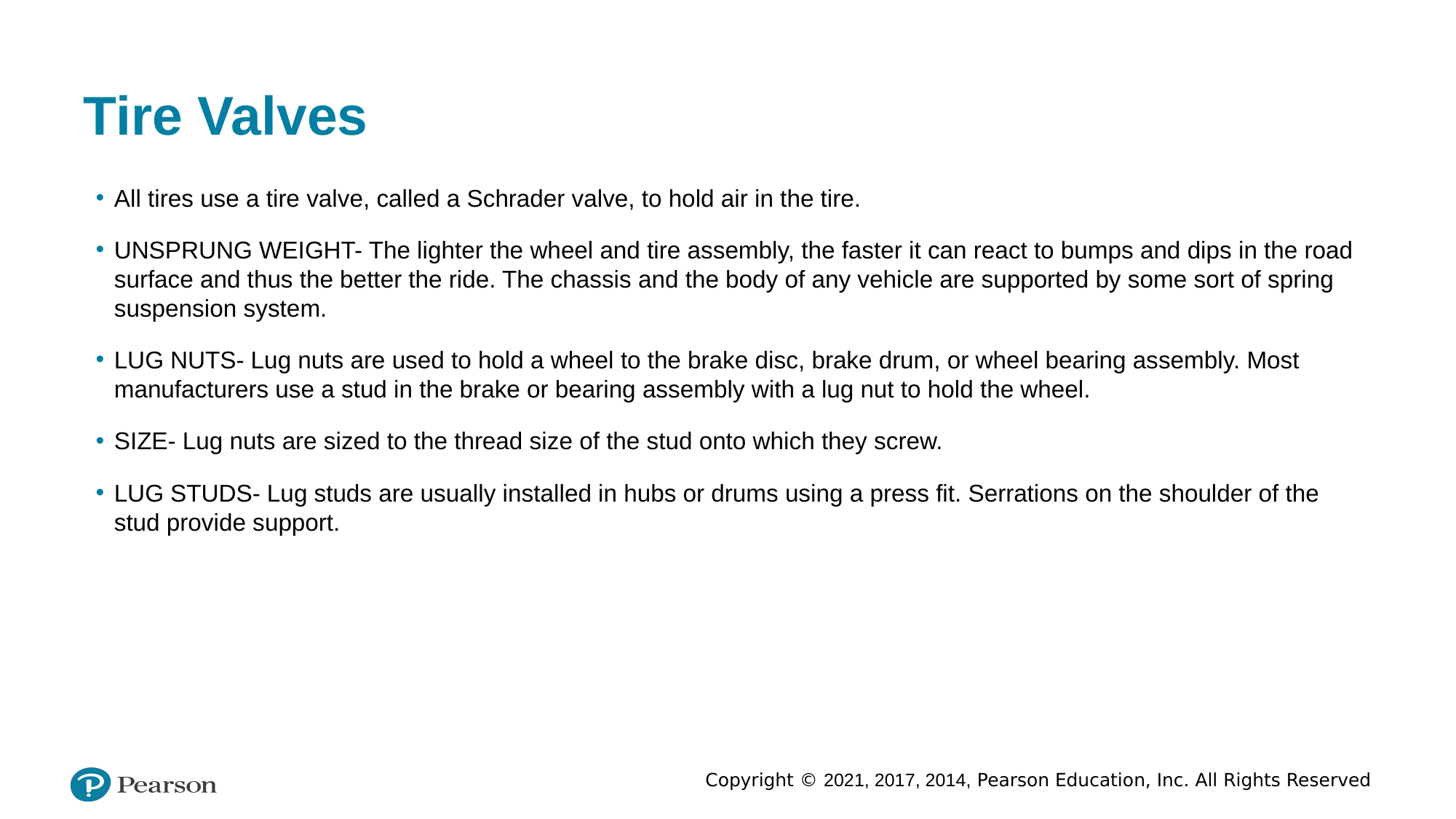

# Tire Valves
All tires use a tire valve, called a Schrader valve, to hold air in the tire.
UNSPRUNG WEIGHT- The lighter the wheel and tire assembly, the faster it can react to bumps and dips in the road surface and thus the better the ride. The chassis and the body of any vehicle are supported by some sort of spring suspension system.
LUG NUTS- Lug nuts are used to hold a wheel to the brake disc, brake drum, or wheel bearing assembly. Most manufacturers use a stud in the brake or bearing assembly with a lug nut to hold the wheel.
SIZE- Lug nuts are sized to the thread size of the stud onto which they screw.
LUG STUDS- Lug studs are usually installed in hubs or drums using a press fit. Serrations on the shoulder of the stud provide support.